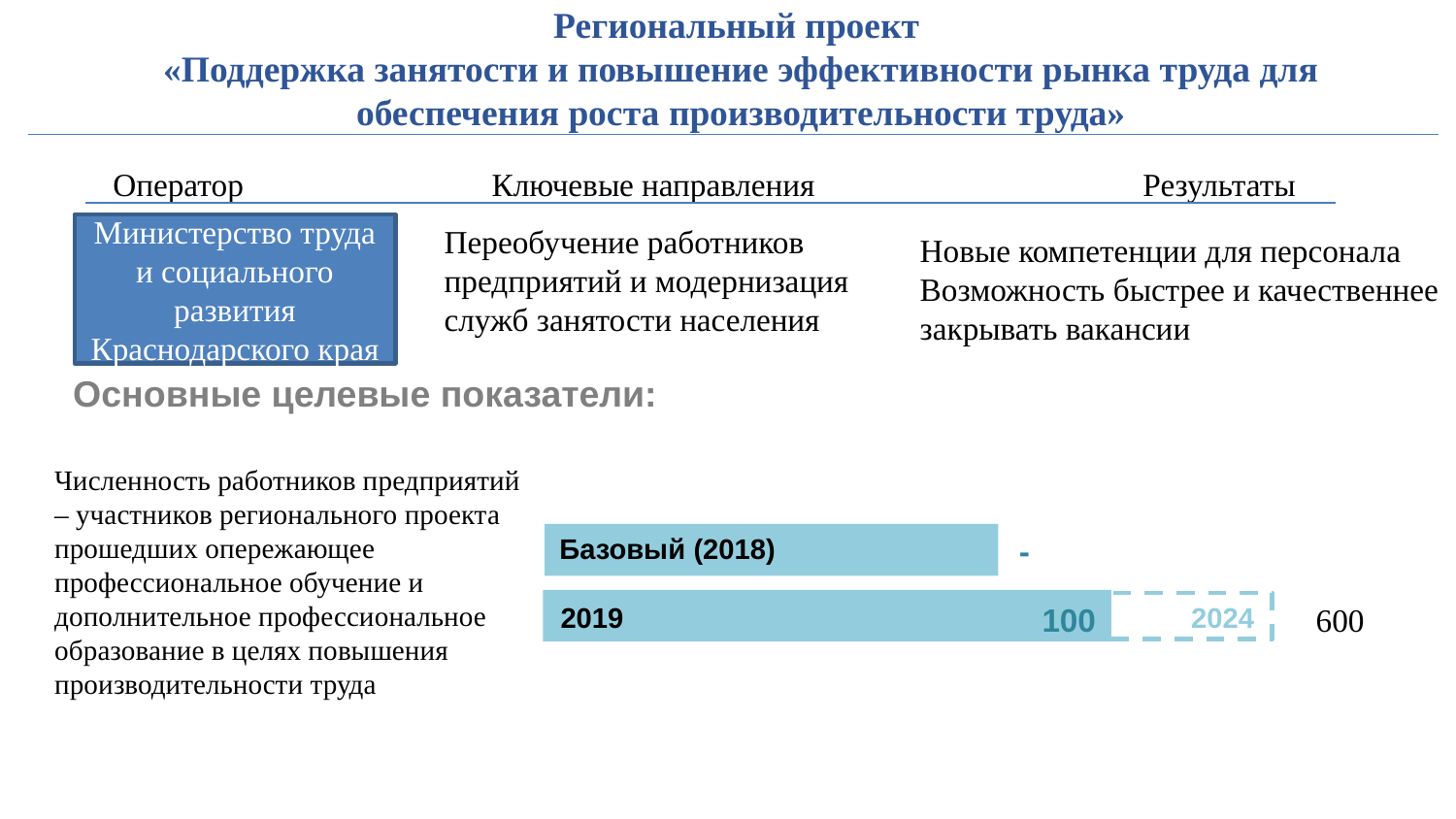

Региональный проект
«Поддержка занятости и повышение эффективности рынка труда для обеспечения роста производительности труда»

Новые компетенции для персонала
Возможность быстрее и качественнее закрывать вакансии

   Оператор                               Ключевые направления                                         Результаты
Министерство труда и социального развития Краснодарского края
Переобучение работников предприятий и модернизация служб занятости населения
Основные целевые показатели:
Численность работников предприятий – участников регионального проекта прошедших опережающее профессиональное обучение и дополнительное профессиональное образование в целях повышения производительности труда

Базовый (2018)
-

2019

100
2024
600